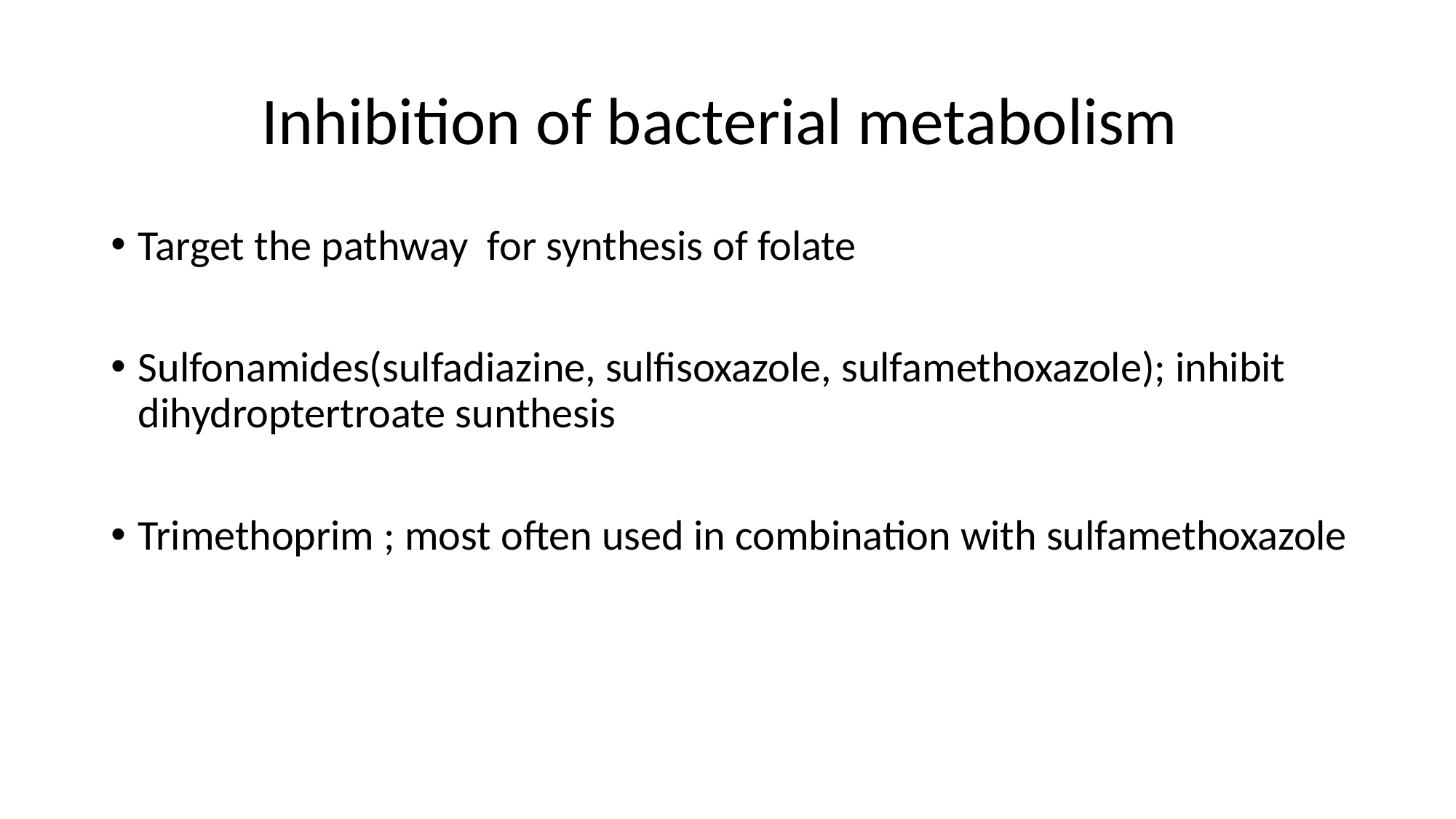

# Inhibition of bacterial metabolism
Target the pathway  for synthesis of folate

Sulfonamides(sulfadiazine, sulfisoxazole, sulfamethoxazole); inhibit dihydroptertroate sunthesis

Trimethoprim ; most often used in combination with sulfamethoxazole